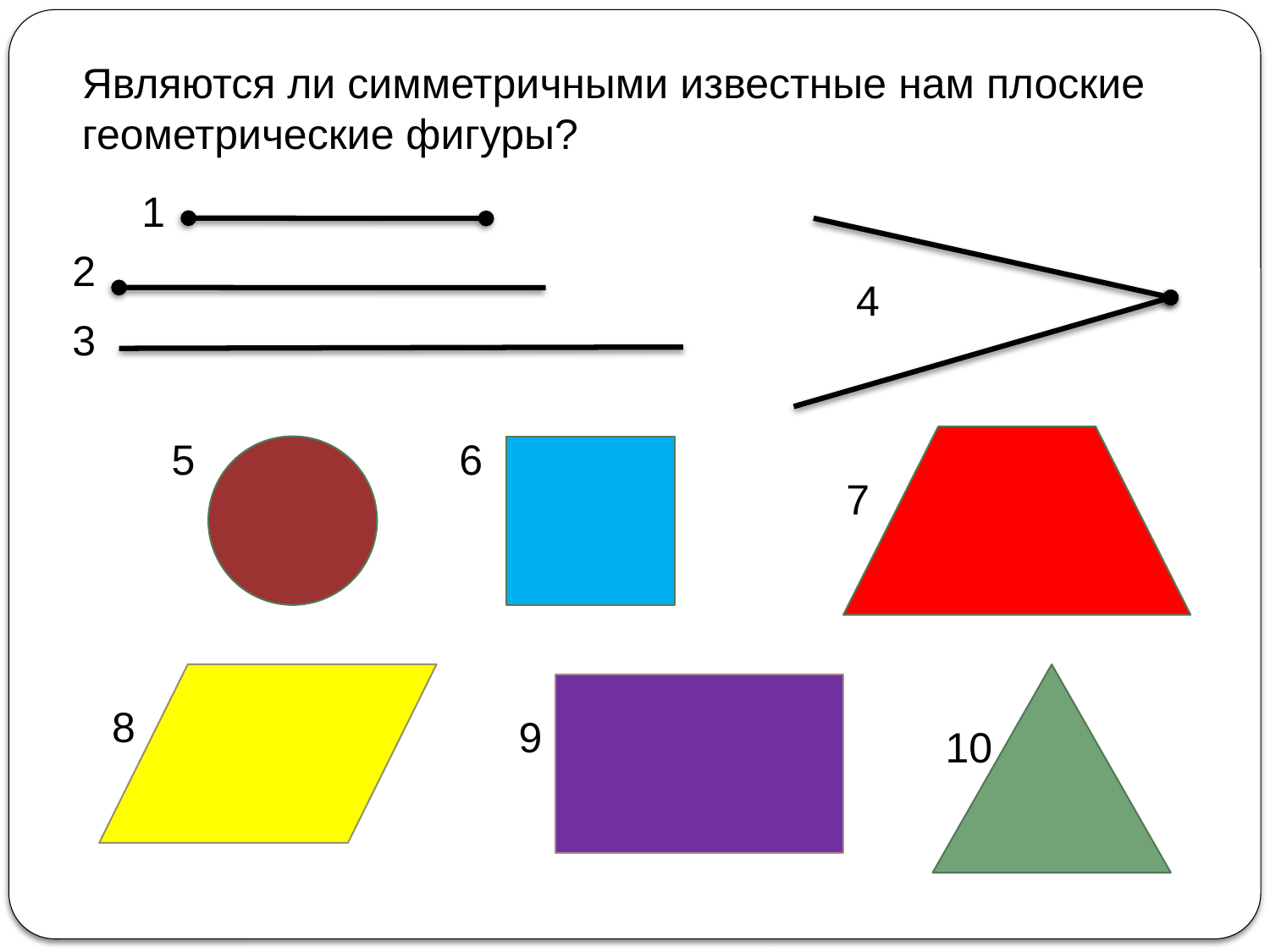

Являются ли симметричными известные нам плоские геометрические фигуры?

1
2
4
3
5
6

7

8
9
10